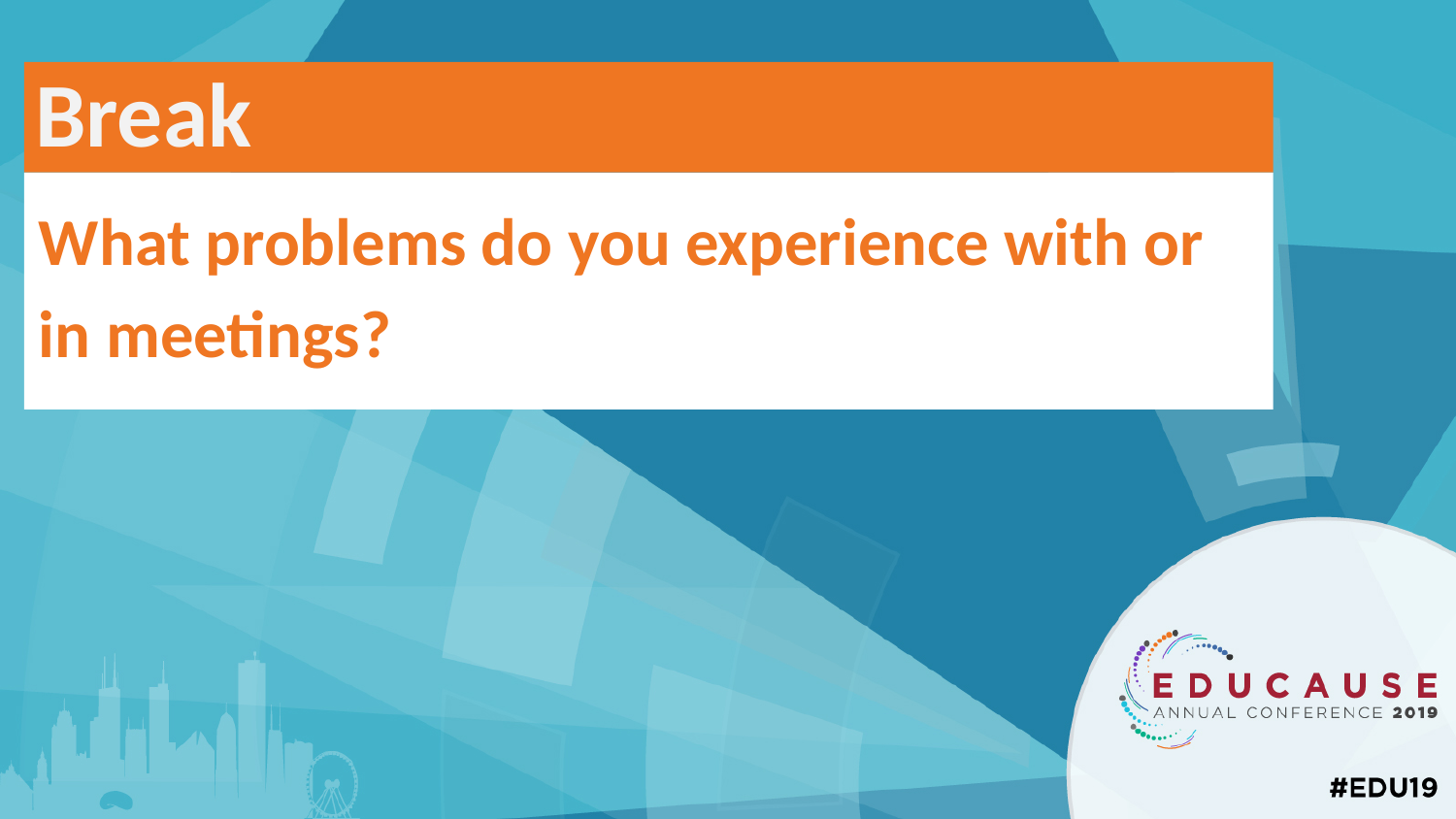

# Break
What problems do you experience with or in meetings?